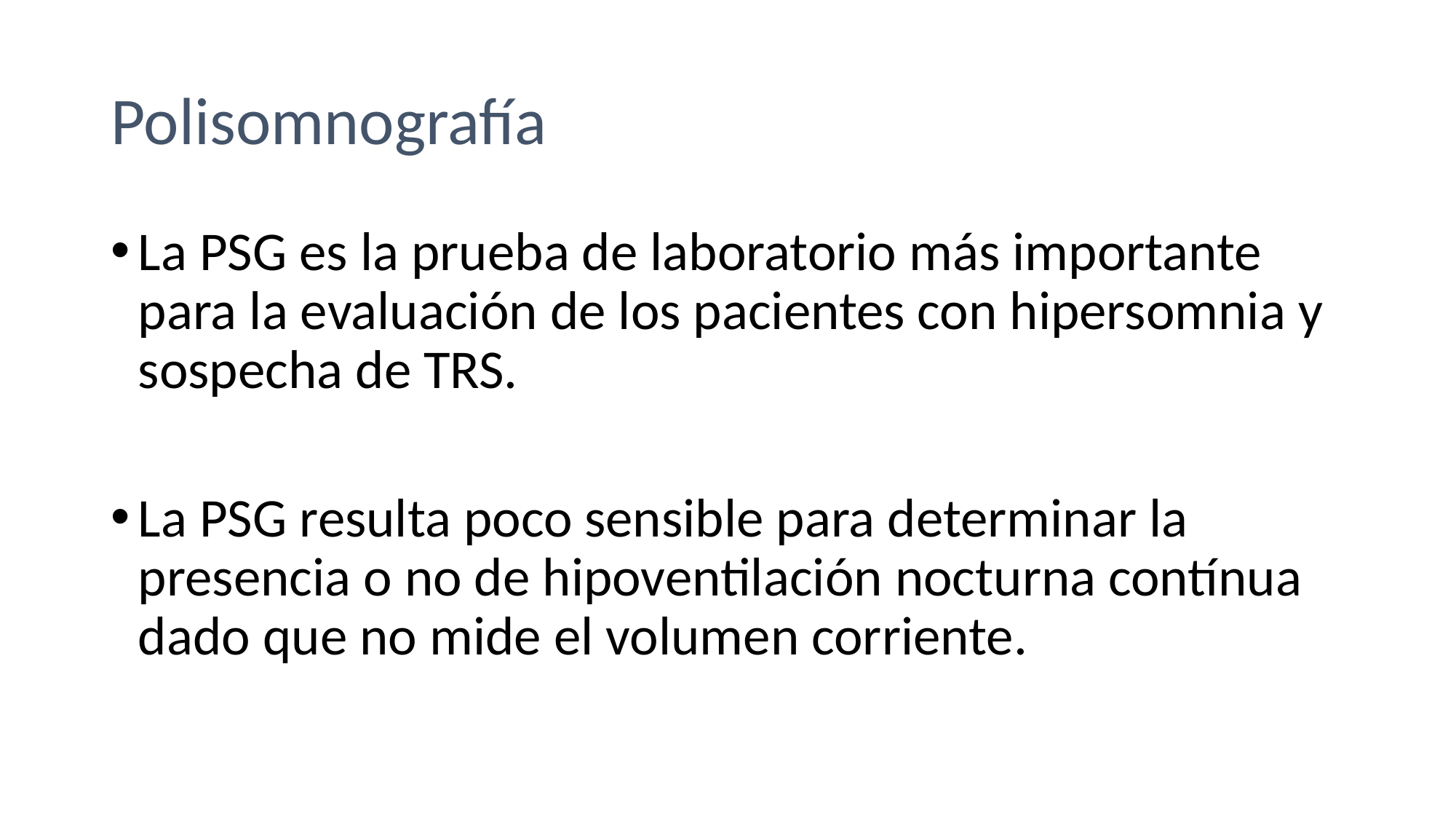

# Polisomnografía
La PSG es la prueba de laboratorio más importante para la evaluación de los pacientes con hipersomnia y sospecha de TRS.

La PSG resulta poco sensible para determinar la presencia o no de hipoventilación nocturna contínua dado que no mide el volumen corriente.